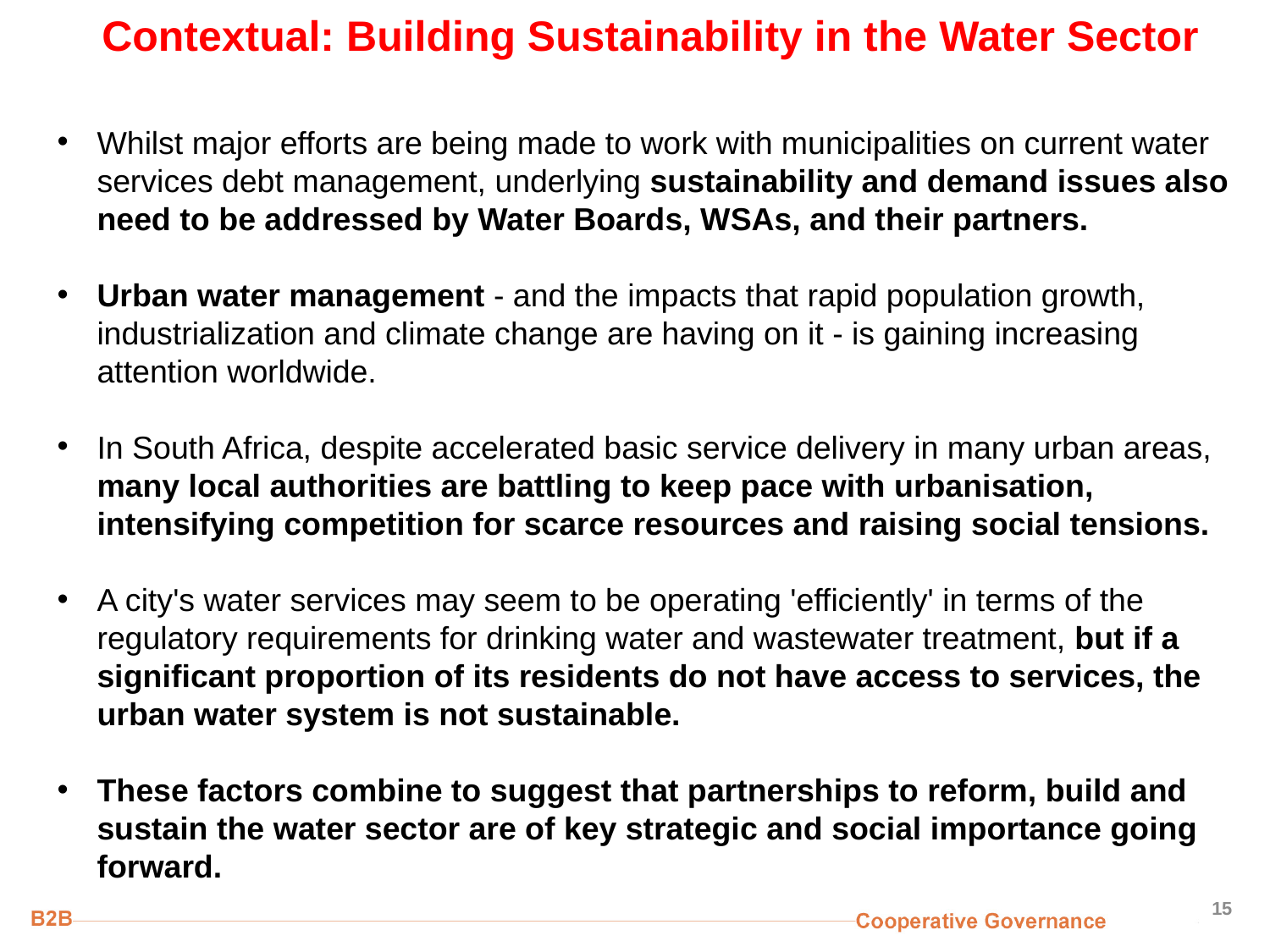

# Contextual: Building Sustainability in the Water Sector
Whilst major efforts are being made to work with municipalities on current water services debt management, underlying sustainability and demand issues also need to be addressed by Water Boards, WSAs, and their partners.

Urban water management - and the impacts that rapid population growth, industrialization and climate change are having on it - is gaining increasing attention worldwide.

In South Africa, despite accelerated basic service delivery in many urban areas, many local authorities are battling to keep pace with urbanisation, intensifying competition for scarce resources and raising social tensions.

A city's water services may seem to be operating 'efficiently' in terms of the regulatory requirements for drinking water and wastewater treatment, but if a significant proportion of its residents do not have access to services, the urban water system is not sustainable.

These factors combine to suggest that partnerships to reform, build and sustain the water sector are of key strategic and social importance going forward.
15